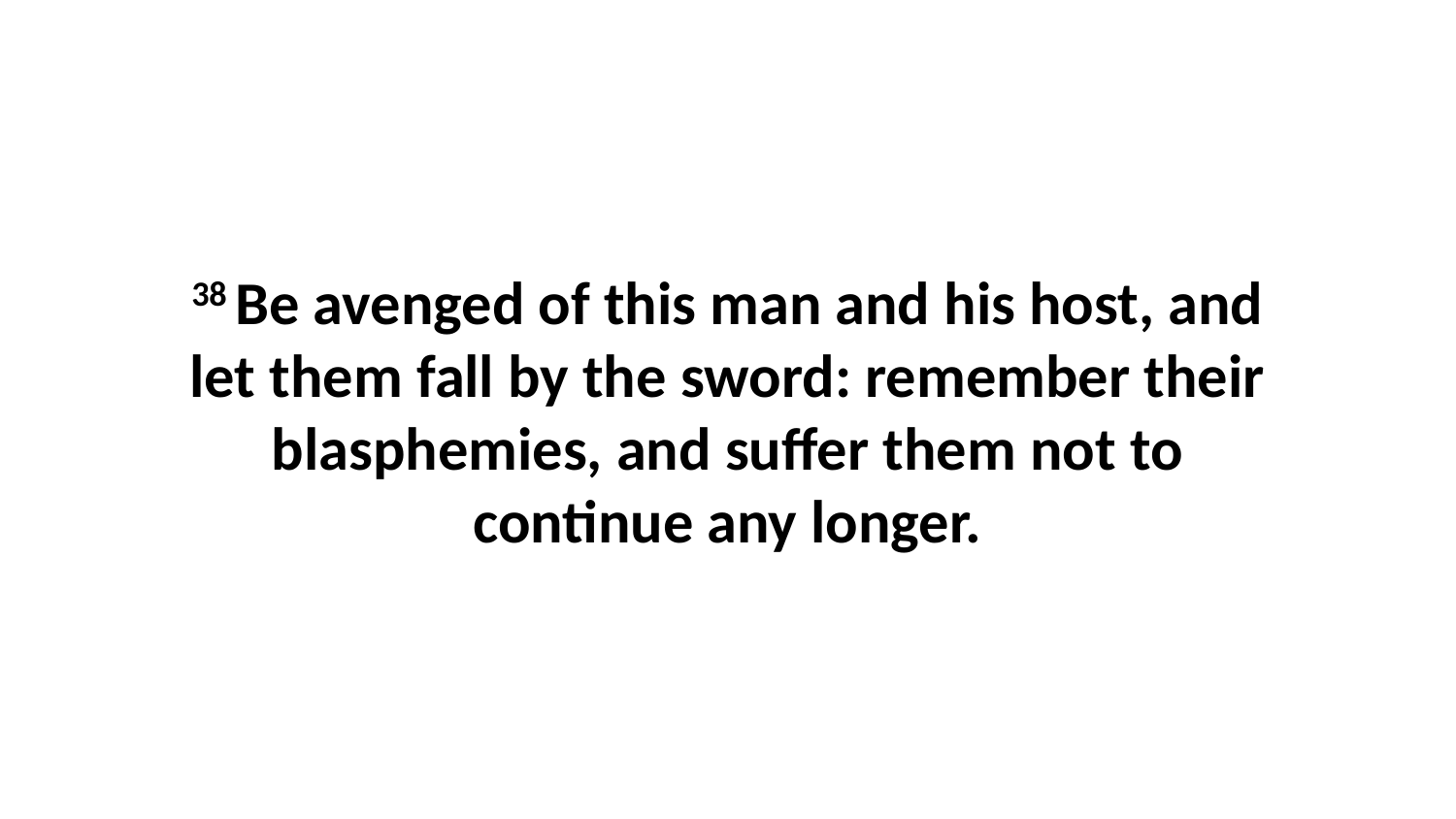

38 Be avenged of this man and his host, and let them fall by the sword: remember their blasphemies, and suffer them not to continue any longer.